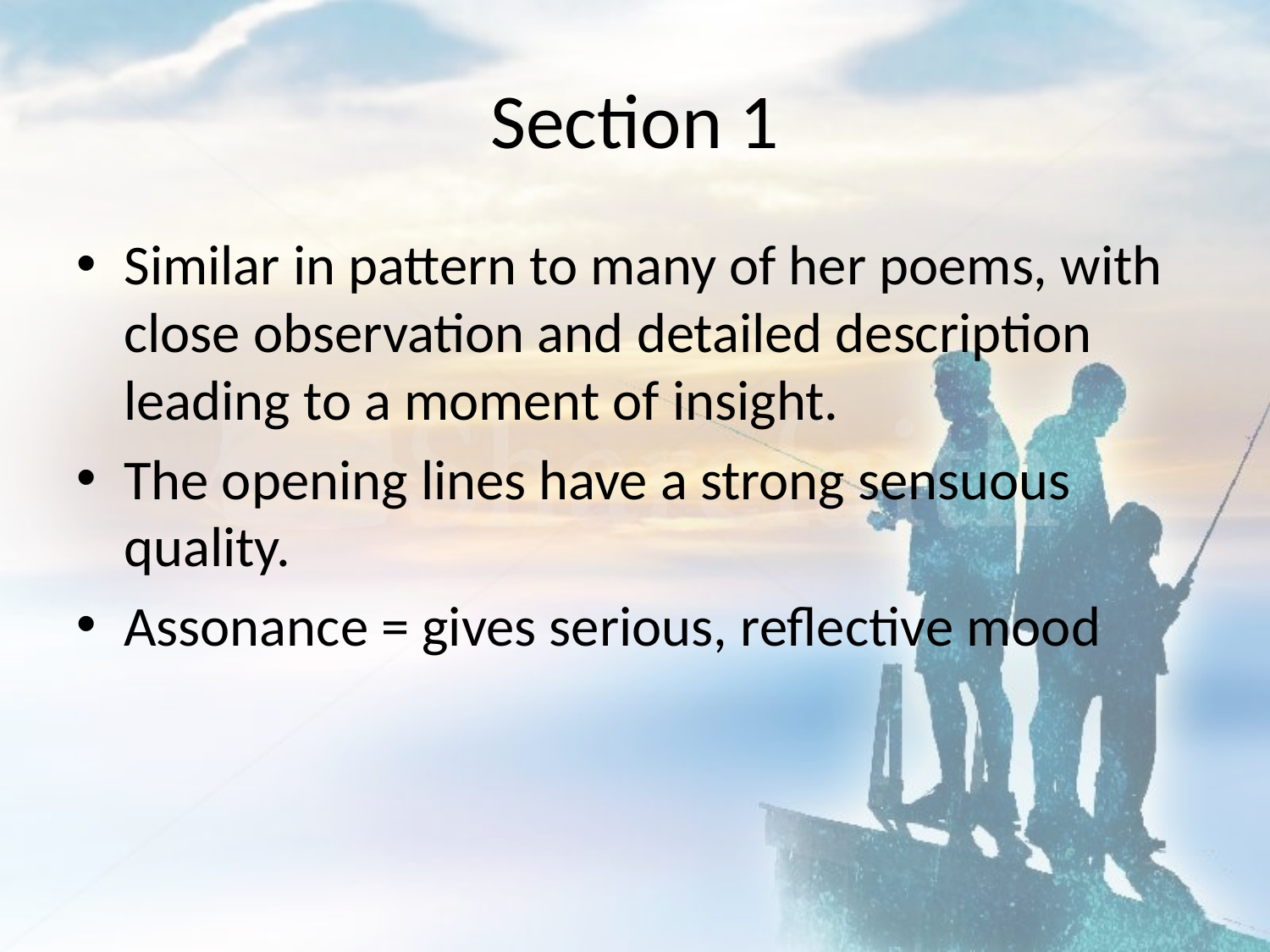

# Section 1
Similar in pattern to many of her poems, with close observation and detailed description leading to a moment of insight.
The opening lines have a strong sensuous quality.
Assonance = gives serious, reflective mood